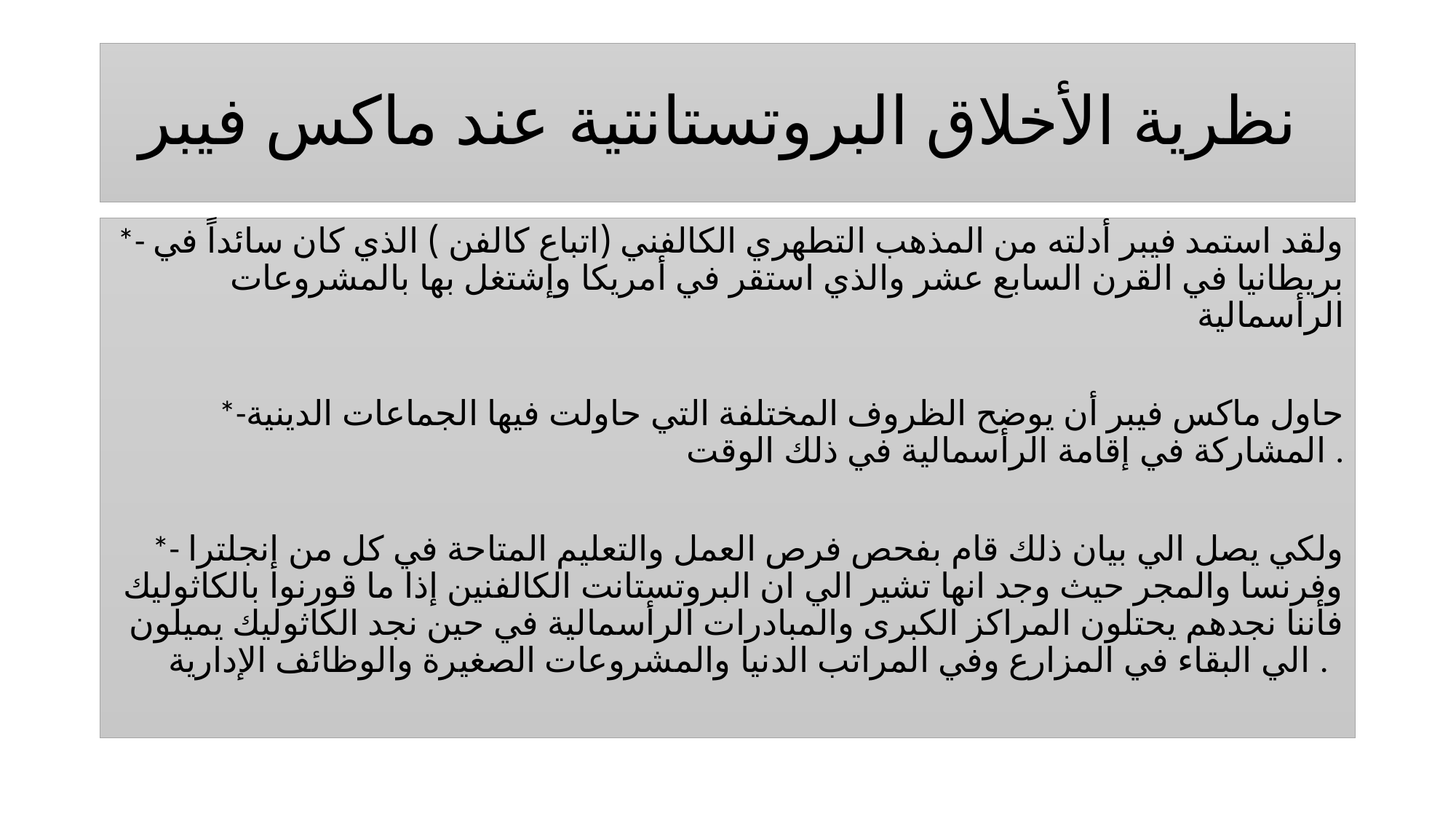

# نظرية الأخلاق البروتستانتية عند ماكس فيبر
*- ولقد استمد فيبر أدلته من المذهب التطهري الكالفني (اتباع كالفن ) الذي كان سائداً في بريطانيا في القرن السابع عشر والذي استقر في أمريكا وإشتغل بها بالمشروعات الرأسمالية

*-حاول ماكس فيبر أن يوضح الظروف المختلفة التي حاولت فيها الجماعات الدينية المشاركة في إقامة الرأسمالية في ذلك الوقت .

*- ولكي يصل الي بيان ذلك قام بفحص فرص العمل والتعليم المتاحة في كل من إنجلترا وفرنسا والمجر حيث وجد انها تشير الي ان البروتستانت الكالفنين إذا ما قورنوا بالكاثوليك فأننا نجدهم يحتلون المراكز الكبرى والمبادرات الرأسمالية في حين نجد الكاثوليك يميلون الي البقاء في المزارع وفي المراتب الدنيا والمشروعات الصغيرة والوظائف الإدارية .